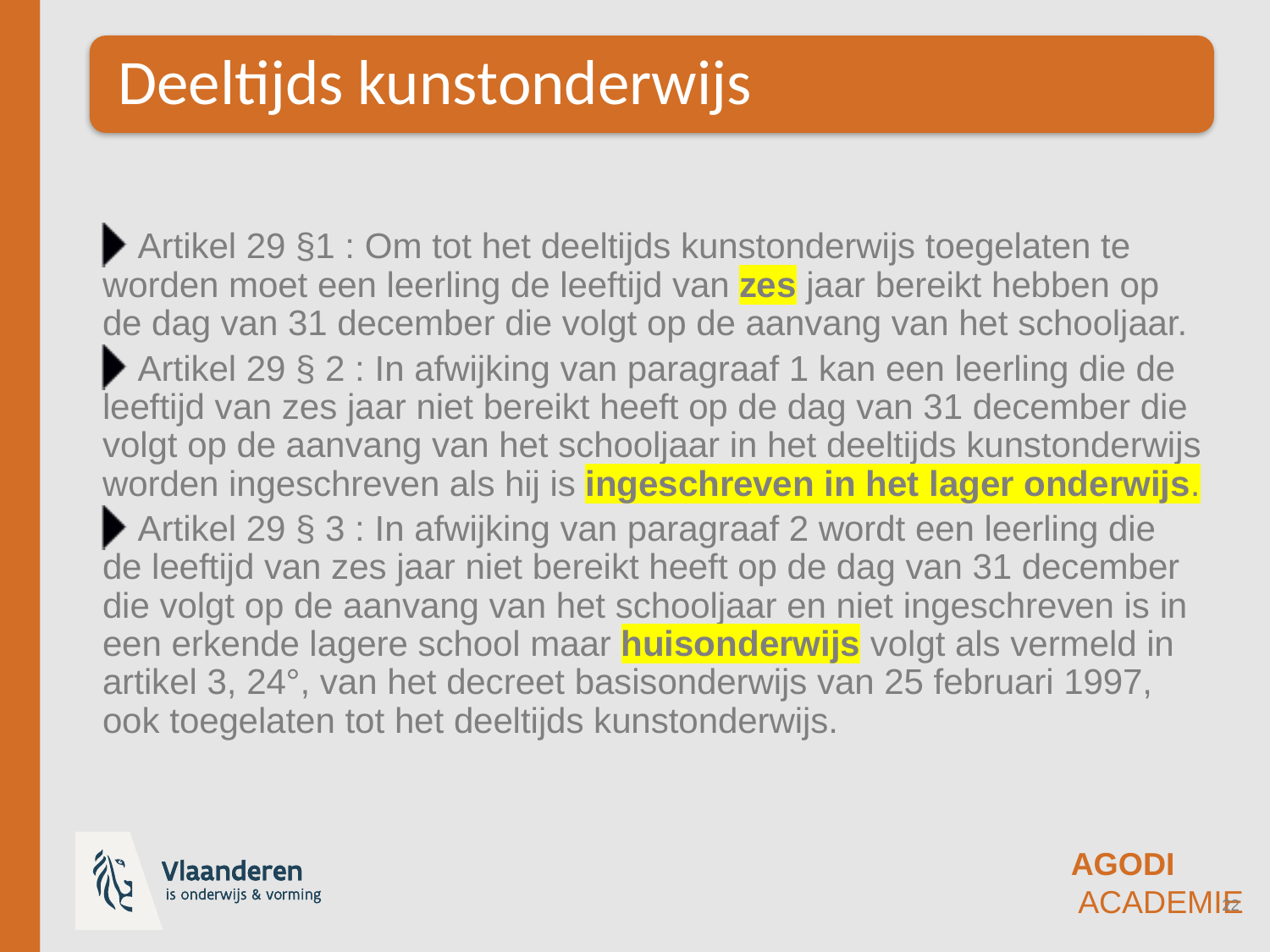

Deeltijds kunstonderwijs
Artikel 29 §1 : Om tot het deeltijds kunstonderwijs toegelaten te worden moet een leerling de leeftijd van zes jaar bereikt hebben op de dag van 31 december die volgt op de aanvang van het schooljaar.
Artikel 29 § 2 : In afwijking van paragraaf 1 kan een leerling die de leeftijd van zes jaar niet bereikt heeft op de dag van 31 december die volgt op de aanvang van het schooljaar in het deeltijds kunstonderwijs worden ingeschreven als hij is ingeschreven in het lager onderwijs.
Artikel 29 § 3 : In afwijking van paragraaf 2 wordt een leerling die de leeftijd van zes jaar niet bereikt heeft op de dag van 31 december die volgt op de aanvang van het schooljaar en niet ingeschreven is in een erkende lagere school maar huisonderwijs volgt als vermeld in artikel 3, 24°, van het decreet basisonderwijs van 25 februari 1997, ook toegelaten tot het deeltijds kunstonderwijs.

22